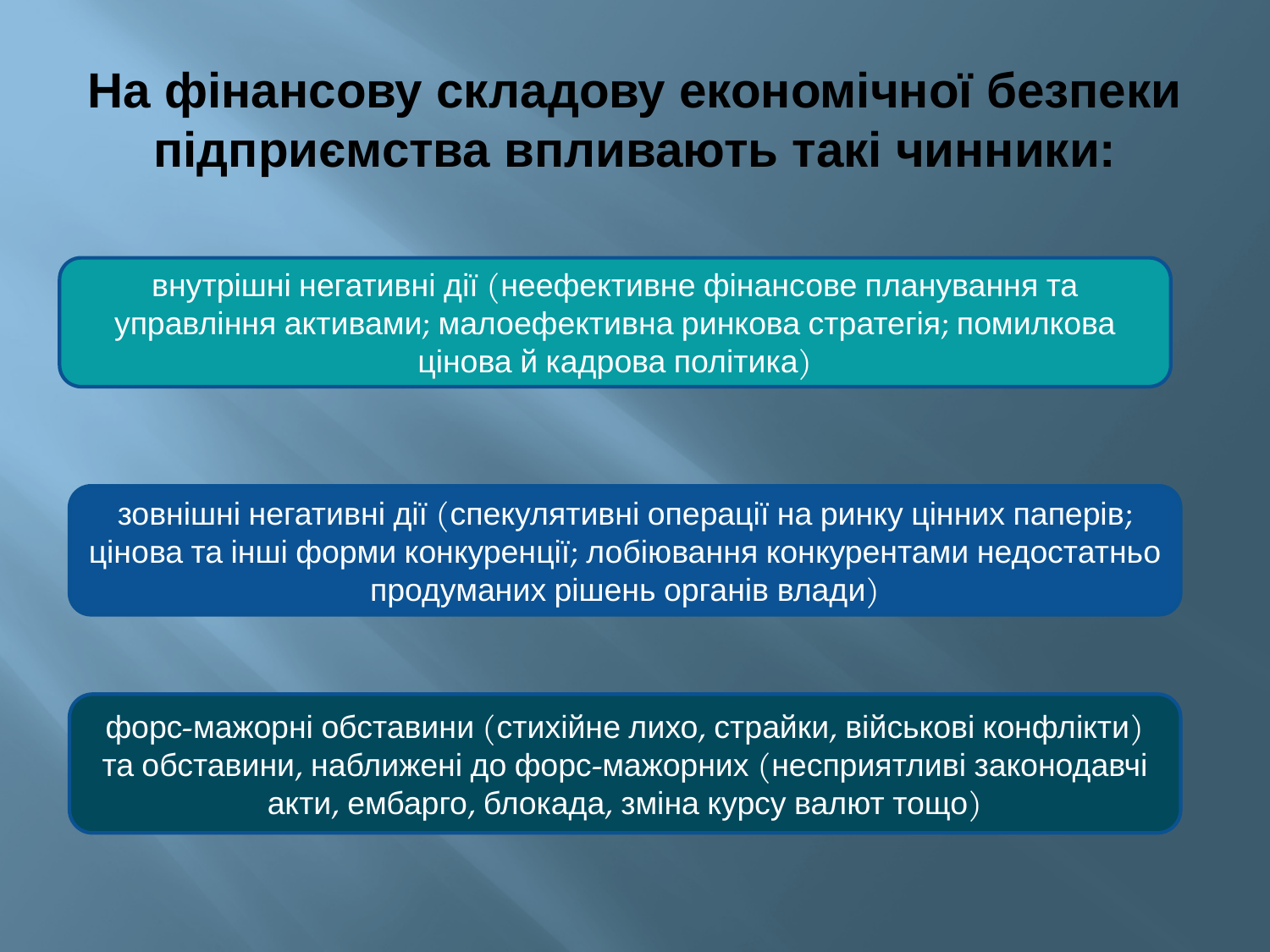

# На фінансову складову економічної безпеки підприємства впливають такі чинники:
внутрішні негативні дії (неефективне фінансове планування та управління активами; малоефективна ринкова стратегія; помилкова цінова й кадрова політика)
зовнішні негативні дії (спекулятивні операції на ринку цінних паперів; цінова та інші форми конкуренції; лобіювання конкурентами недостатньо продуманих рішень органів влади)
форс-мажорні обставини (стихійне лихо, страйки, військові конфлікти) та обставини, наближені до форс-мажорних (несприятливі законодавчі акти, ембарго, блокада, зміна курсу валют тощо)